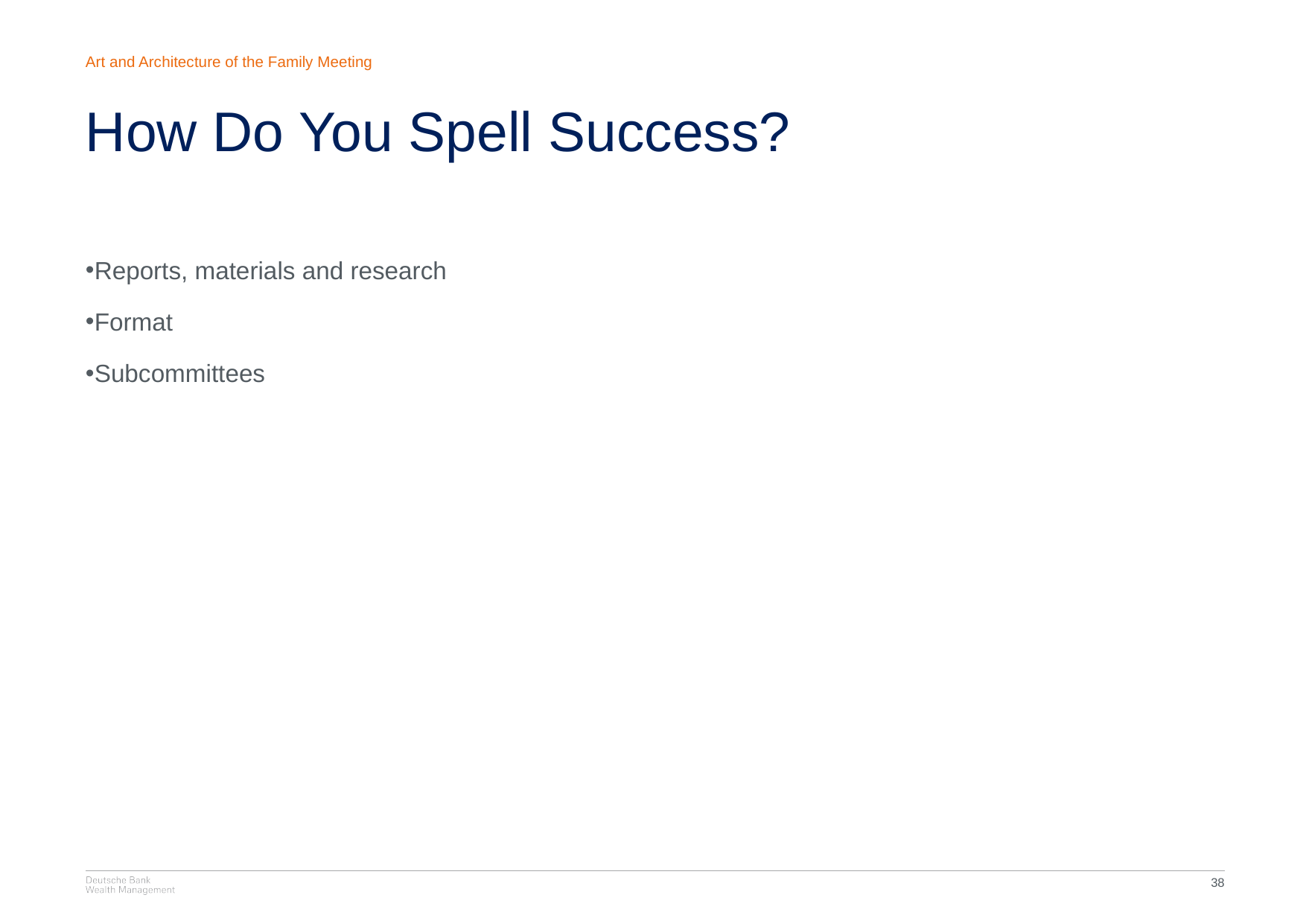

Art and Architecture of the Family Meeting

How Do You Spell Success?
Reports, materials and research
Format
Subcommittees